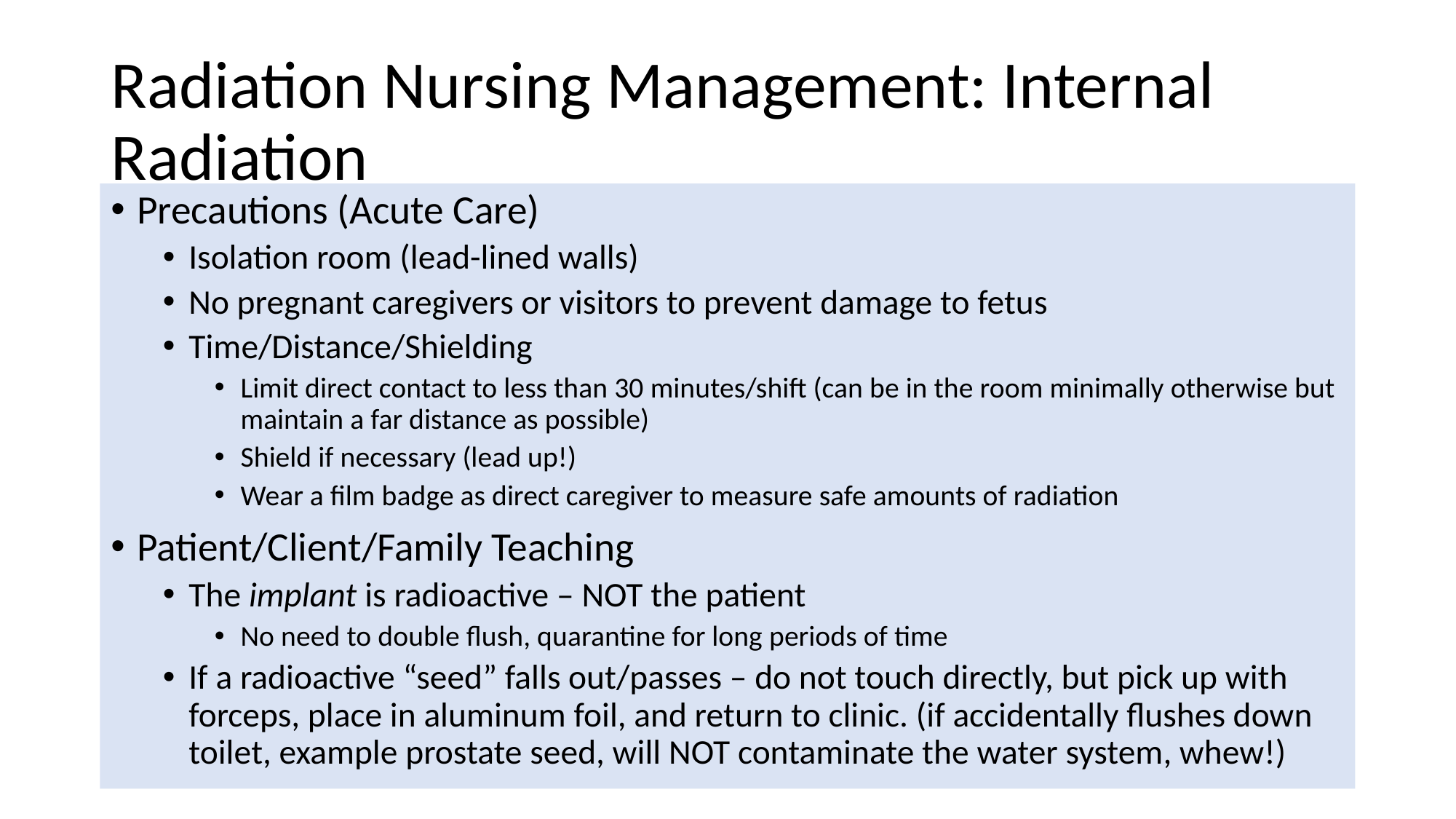

# Radiation Nursing Management: Internal Radiation
Precautions (Acute Care)
Isolation room (lead-lined walls)
No pregnant caregivers or visitors to prevent damage to fetus
Time/Distance/Shielding
Limit direct contact to less than 30 minutes/shift (can be in the room minimally otherwise but maintain a far distance as possible)
Shield if necessary (lead up!)
Wear a film badge as direct caregiver to measure safe amounts of radiation
Patient/Client/Family Teaching
The implant is radioactive – NOT the patient
No need to double flush, quarantine for long periods of time
If a radioactive “seed” falls out/passes – do not touch directly, but pick up with forceps, place in aluminum foil, and return to clinic. (if accidentally flushes down toilet, example prostate seed, will NOT contaminate the water system, whew!)